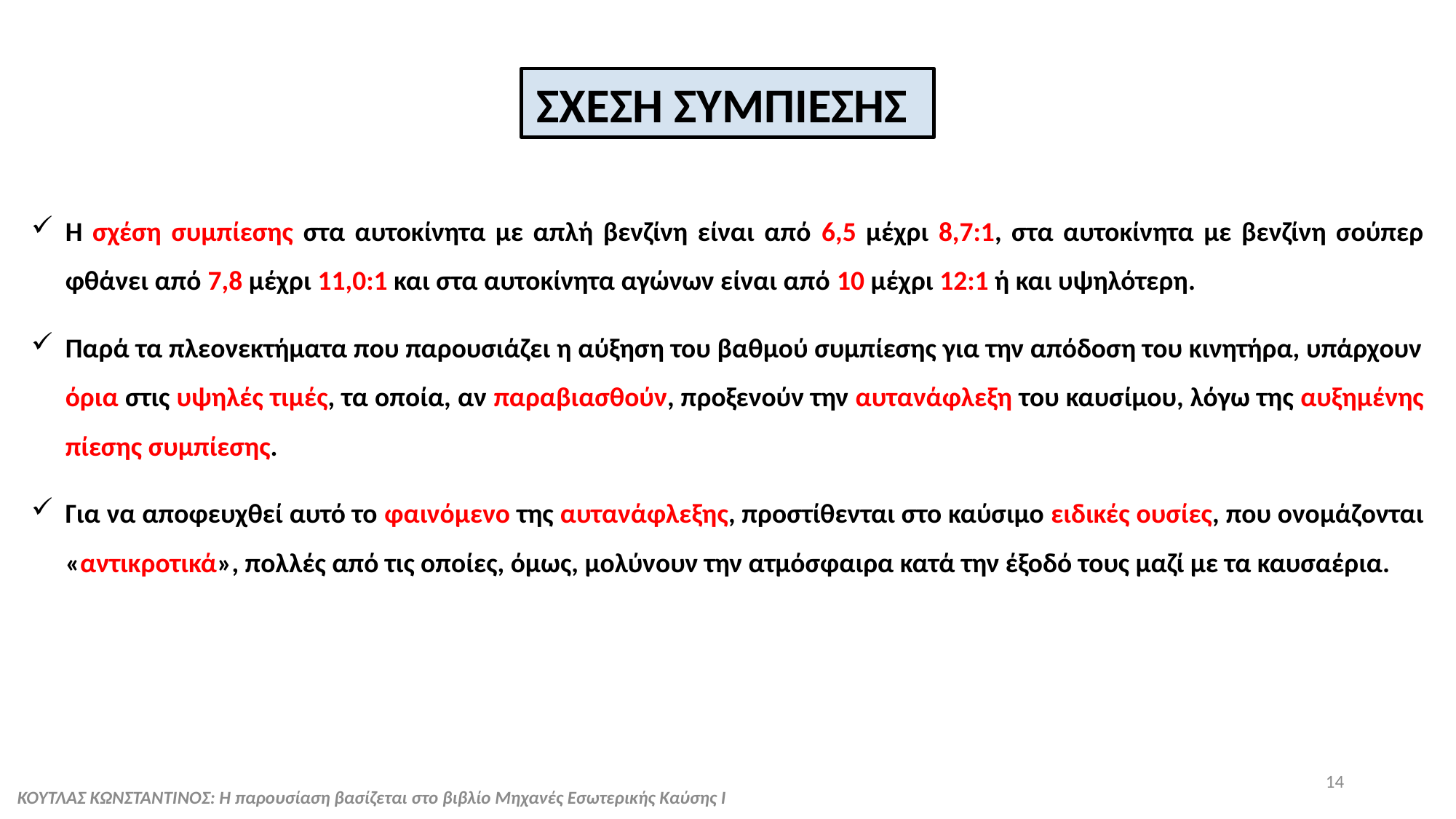

ΣΧΕΣΗ ΣΥΜΠΙΕΣΗΣ
Η σχέση συμπίεσης στα αυτοκίνητα με απλή βενζίνη είναι από 6,5 μέχρι 8,7:1, στα αυτοκίνητα με βενζίνη σούπερ φθάνει από 7,8 μέχρι 11,0:1 και στα αυτοκίνητα αγώνων είναι από 10 μέχρι 12:1 ή και υψηλότερη.
Παρά τα πλεονεκτήματα που παρουσιάζει η αύξηση του βαθμού συμπίεσης για την απόδοση του κινητήρα, υπάρχουν όρια στις υψηλές τιμές, τα οποία, αν παραβιασθούν, προξενούν την αυτανάφλεξη του καυσίμου, λόγω της αυξημένης πίεσης συμπίεσης.
Για να αποφευχθεί αυτό το φαινόμενο της αυτανάφλεξης, προστίθενται στο καύσιμο ειδικές ουσίες, που ονομάζονται «αντικροτικά», πολλές από τις οποίες, όμως, μολύνουν την ατμόσφαιρα κατά την έξοδό τους μαζί με τα καυσαέρια.
14
ΚΟΥΤΛΑΣ ΚΩΝΣΤΑΝΤΙΝΟΣ: Η παρουσίαση βασίζεται στο βιβλίο Μηχανές Εσωτερικής Καύσης Ι